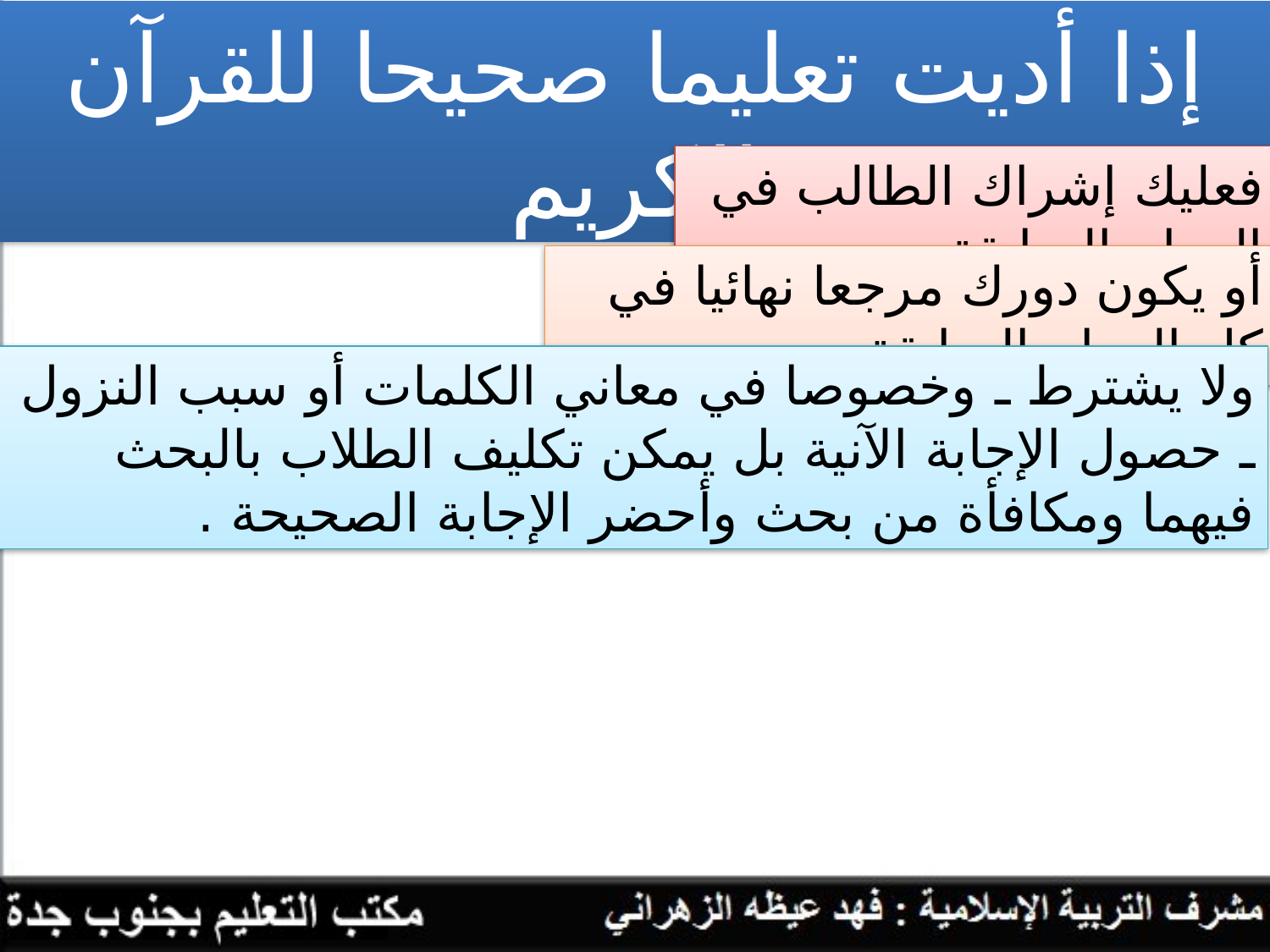

إذا أديت تعليما صحيحا للقرآن الكريم
فعليك إشراك الطالب في المهام السابقة
أو يكون دورك مرجعا نهائيا في كل المهام السابقة
ولا يشترط ـ وخصوصا في معاني الكلمات أو سبب النزول ـ حصول الإجابة الآنية بل يمكن تكليف الطلاب بالبحث فيهما ومكافأة من بحث وأحضر الإجابة الصحيحة .